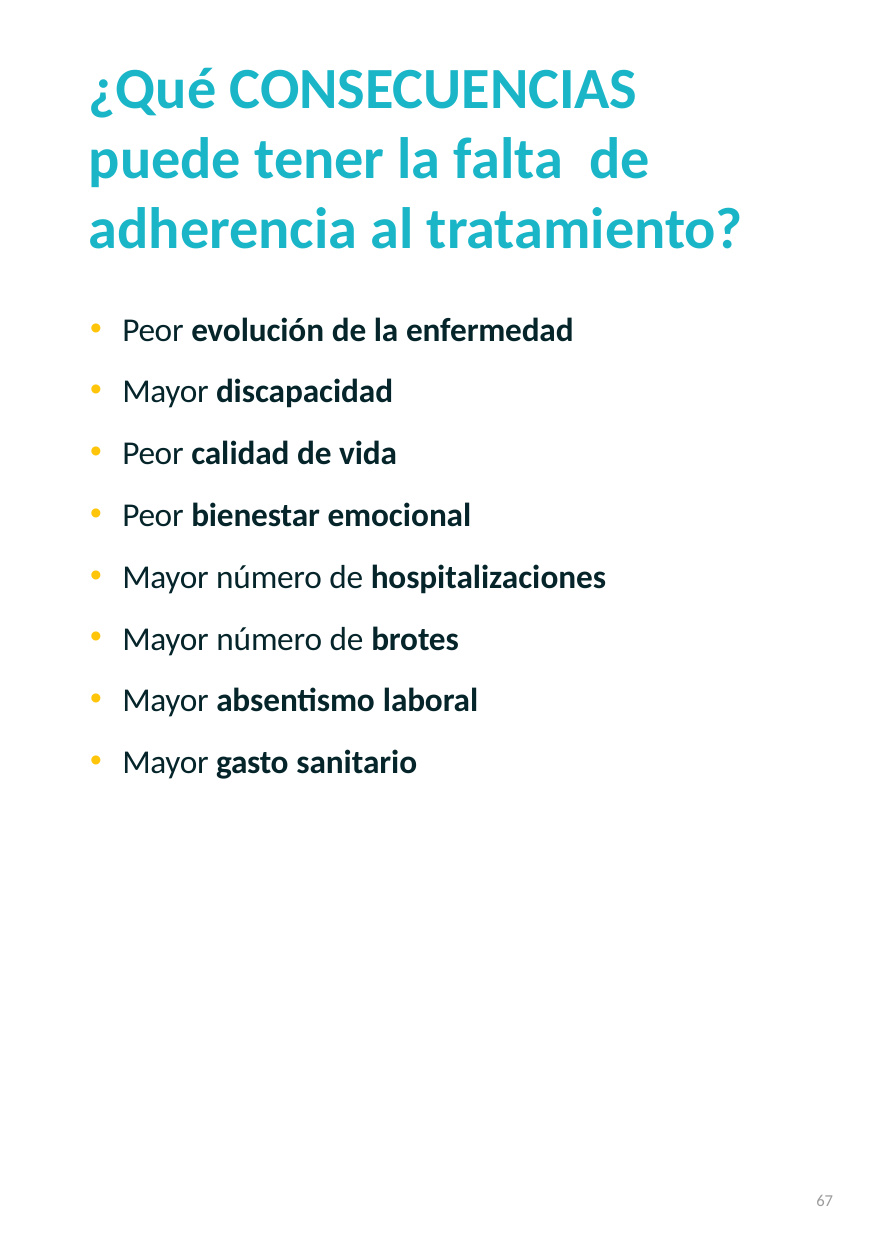

# ¿Qué CONSECUENCIAS puede tener la falta  de adherencia al tratamiento?
Peor evolución de la enfermedad
Mayor discapacidad
Peor calidad de vida
Peor bienestar emocional
Mayor número de hospitalizaciones
Mayor número de brotes
Mayor absentismo laboral
Mayor gasto sanitario
67